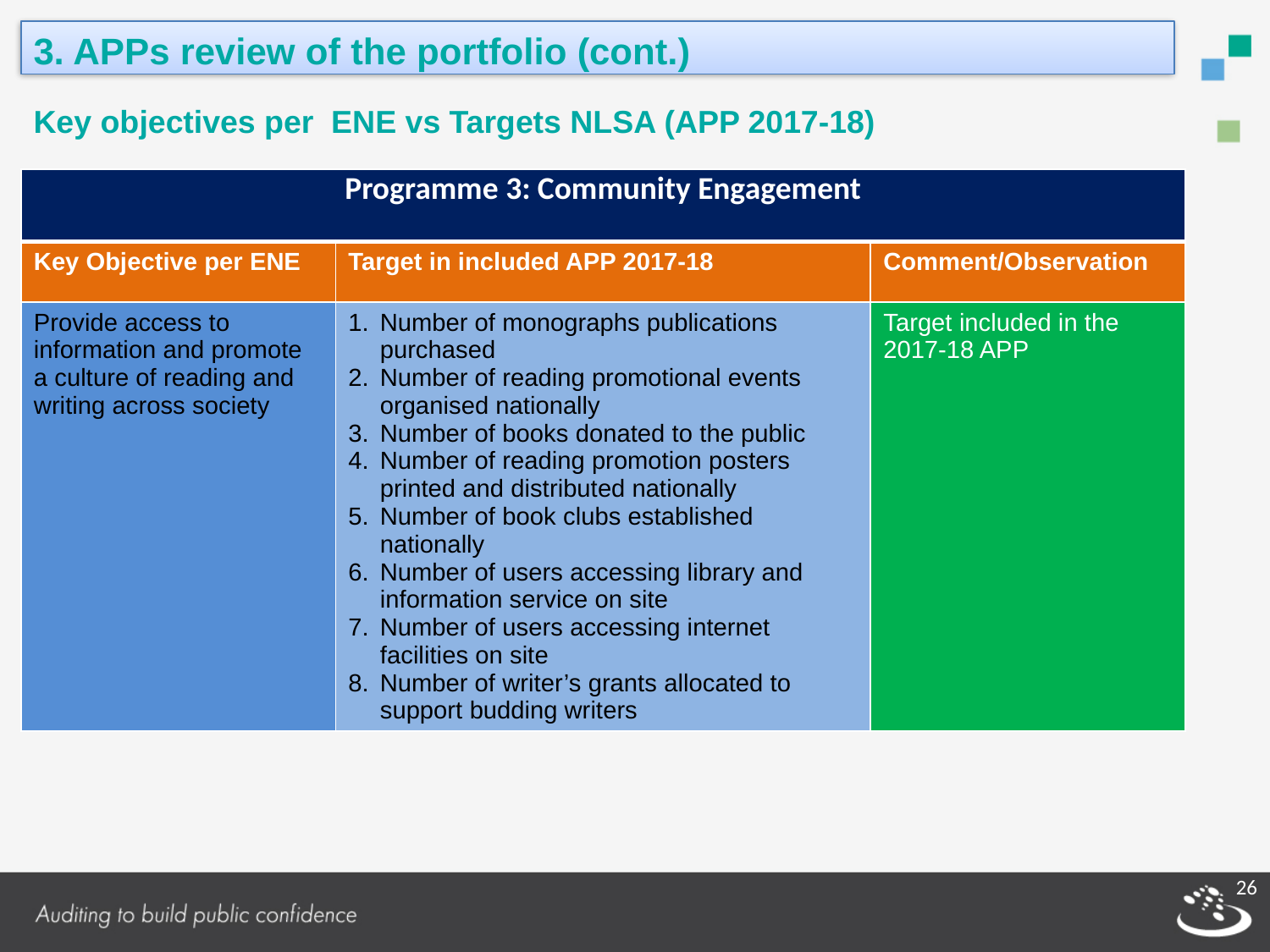

3. APPs review of the portfolio (cont.)
Key objectives per  ENE vs Targets NLSA (APP 2017-18)
| Programme 3: Community Engagement |  |  |
| --- | --- | --- |
| Key Objective per ENE | Target in included APP 2017-18 | Comment/Observation |
| Provide access to information and promote a culture of reading and writing across society | Number of monographs publications purchased Number of reading promotional events organised nationally Number of books donated to the public Number of reading promotion posters printed and distributed nationally Number of book clubs established nationally Number of users accessing library and information service on site Number of users accessing internet facilities on site Number of writer’s grants allocated to support budding writers | Target included in the 2017-18 APP |
26